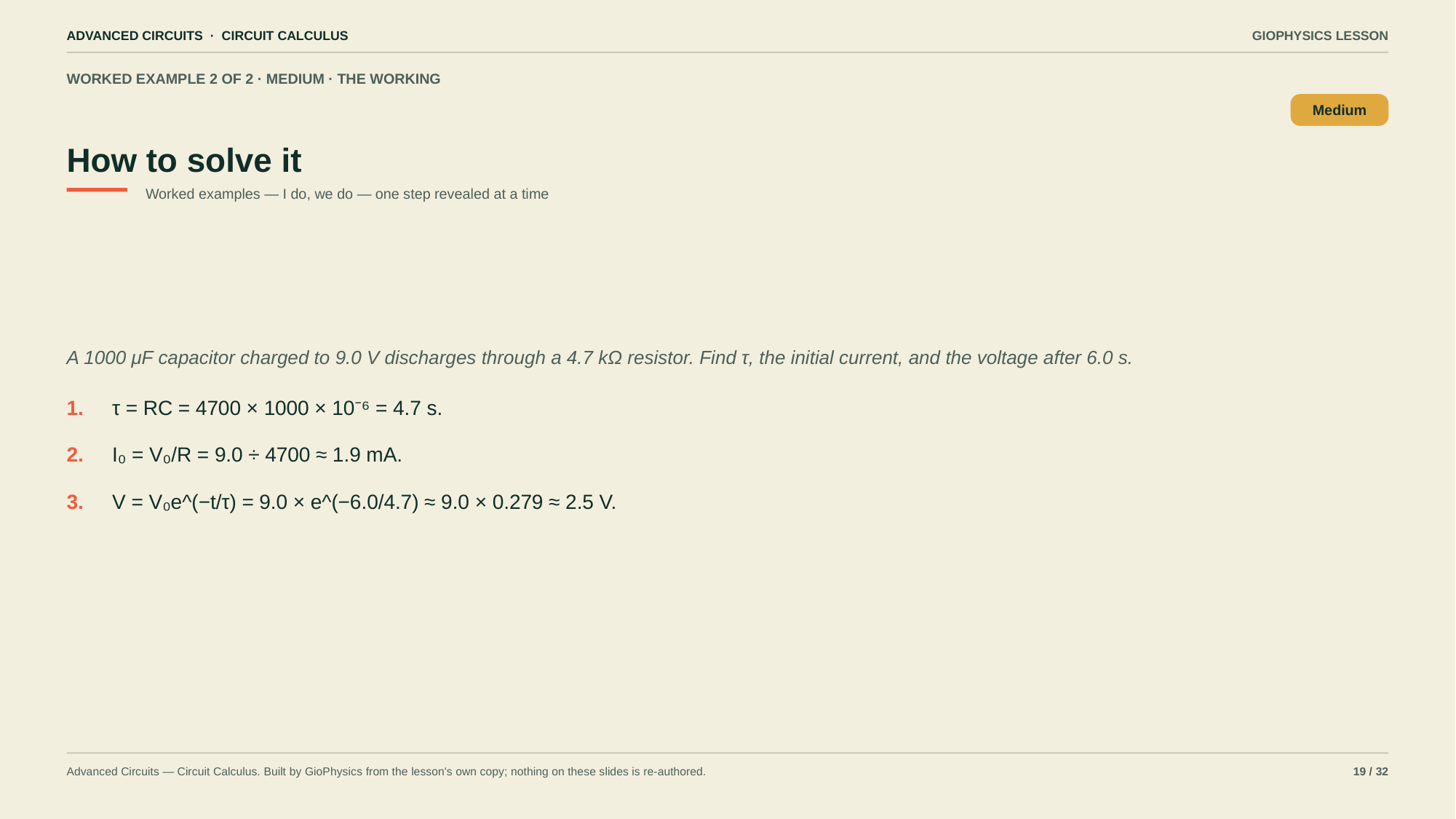

ADVANCED CIRCUITS  ·  CIRCUIT CALCULUS
GIOPHYSICS LESSON

WORKED EXAMPLE 2 OF 2 · MEDIUM · THE WORKING
How to solve it

Medium
Worked examples — I do, we do — one step revealed at a time

A 1000 μF capacitor charged to 9.0 V discharges through a 4.7 kΩ resistor. Find τ, the initial current, and the voltage after 6.0 s.
1.
τ = RC = 4700 × 1000 × 10⁻⁶ = 4.7 s.
2.
I₀ = V₀/R = 9.0 ÷ 4700 ≈ 1.9 mA.
3.
V = V₀e^(−t/τ) = 9.0 × e^(−6.0/4.7) ≈ 9.0 × 0.279 ≈ 2.5 V.

Advanced Circuits — Circuit Calculus. Built by GioPhysics from the lesson's own copy; nothing on these slides is re-authored.
19 / 32